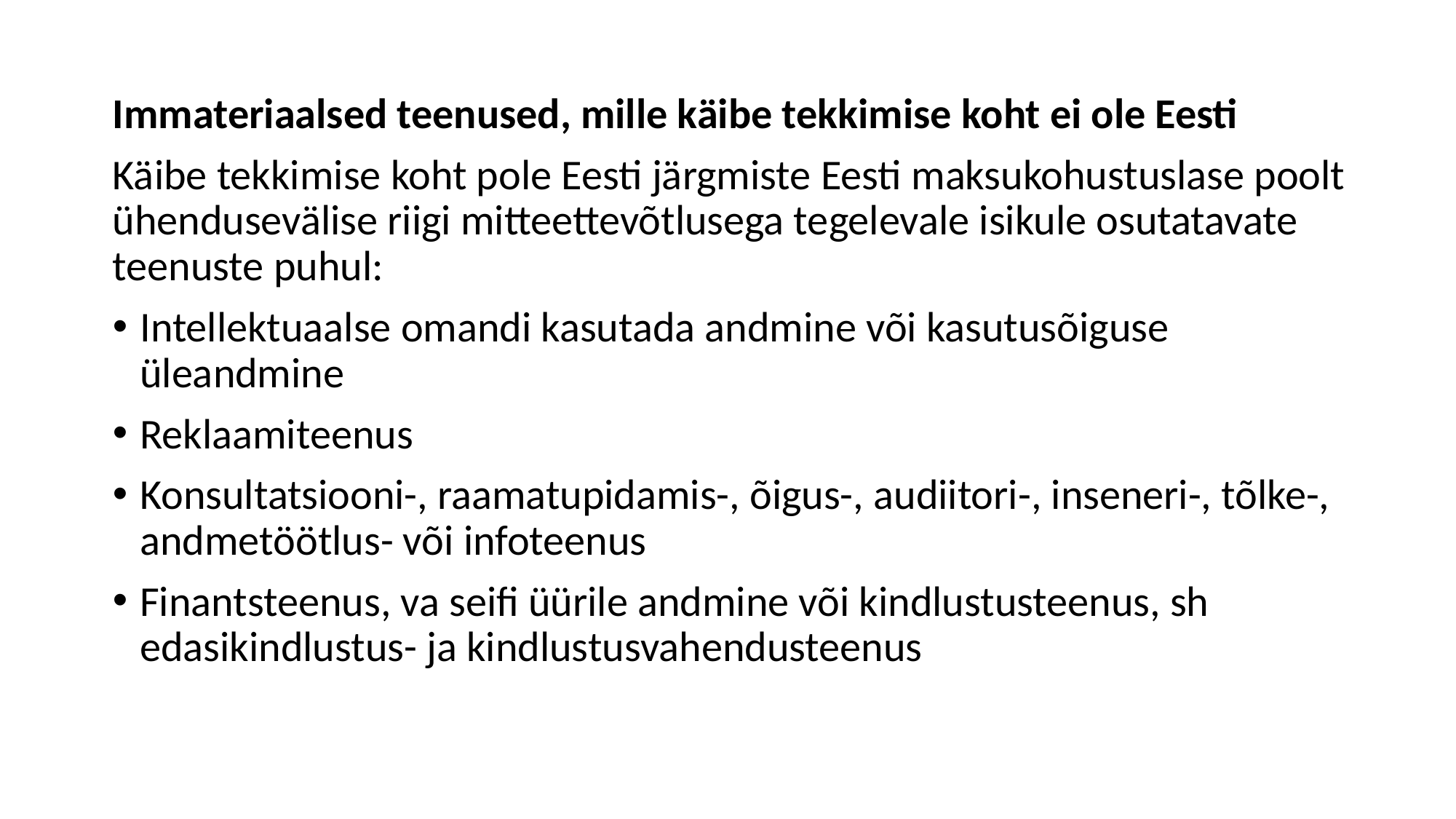

Immateriaalsed teenused, mille käibe tekkimise koht ei ole Eesti
Käibe tekkimise koht pole Eesti järgmiste Eesti maksukohustuslase poolt ühendusevälise riigi mitteettevõtlusega tegelevale isikule osutatavate teenuste puhul:
Intellektuaalse omandi kasutada andmine või kasutusõiguse üleandmine
Reklaamiteenus
Konsultatsiooni-, raamatupidamis-, õigus-, audiitori-, inseneri-, tõlke-, andmetöötlus- või infoteenus
Finantsteenus, va seifi üürile andmine või kindlustusteenus, sh edasikindlustus- ja kindlustusvahendusteenus